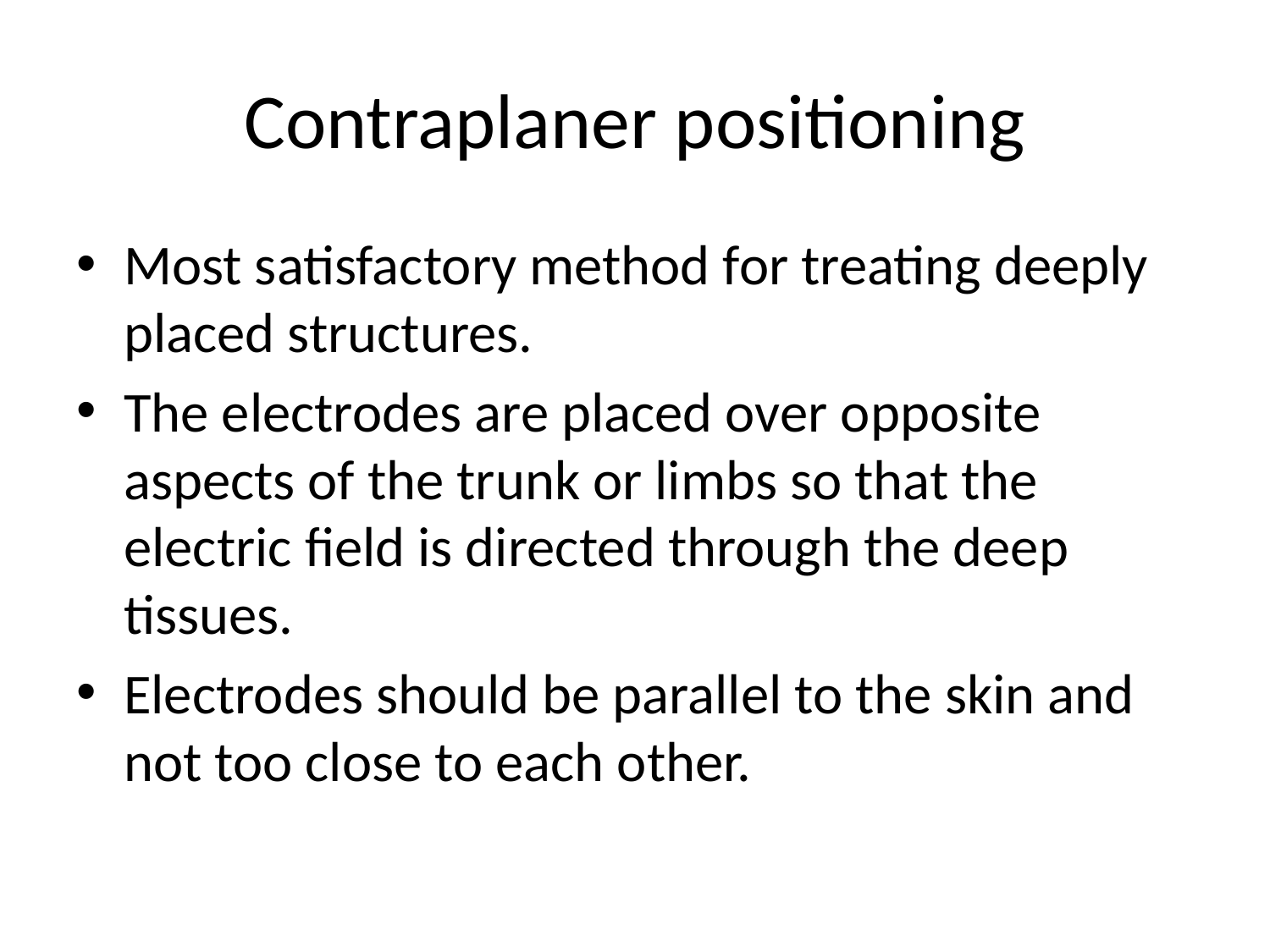

# Contraplaner positioning
Most satisfactory method for treating deeply placed structures.
The electrodes are placed over opposite aspects of the trunk or limbs so that the electric field is directed through the deep tissues.
Electrodes should be parallel to the skin and not too close to each other.